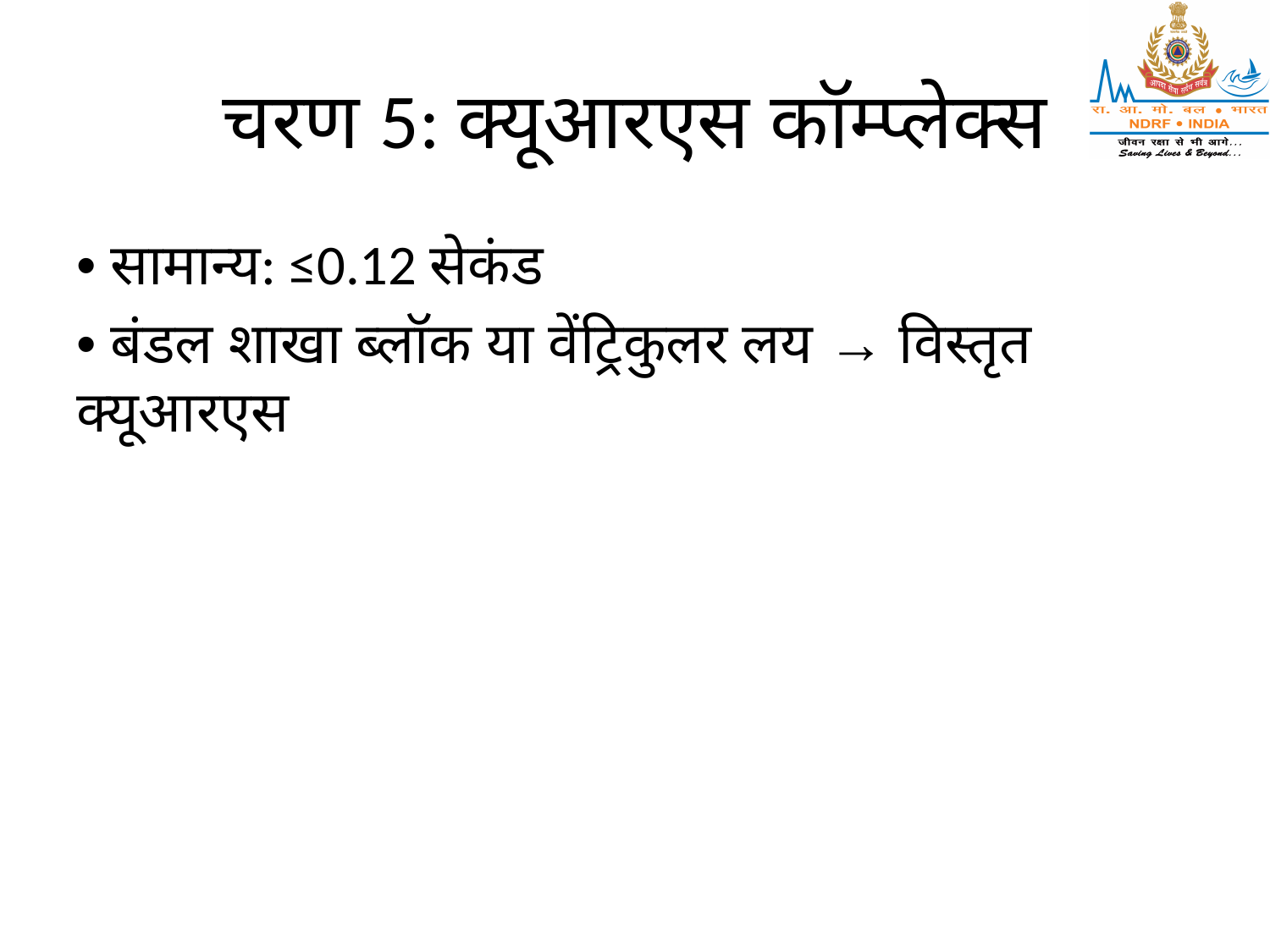

# चरण 5: क्यूआरएस कॉम्प्लेक्स
• सामान्य: ≤0.12 सेकंड
• बंडल शाखा ब्लॉक या वेंट्रिकुलर लय → विस्तृत क्यूआरएस